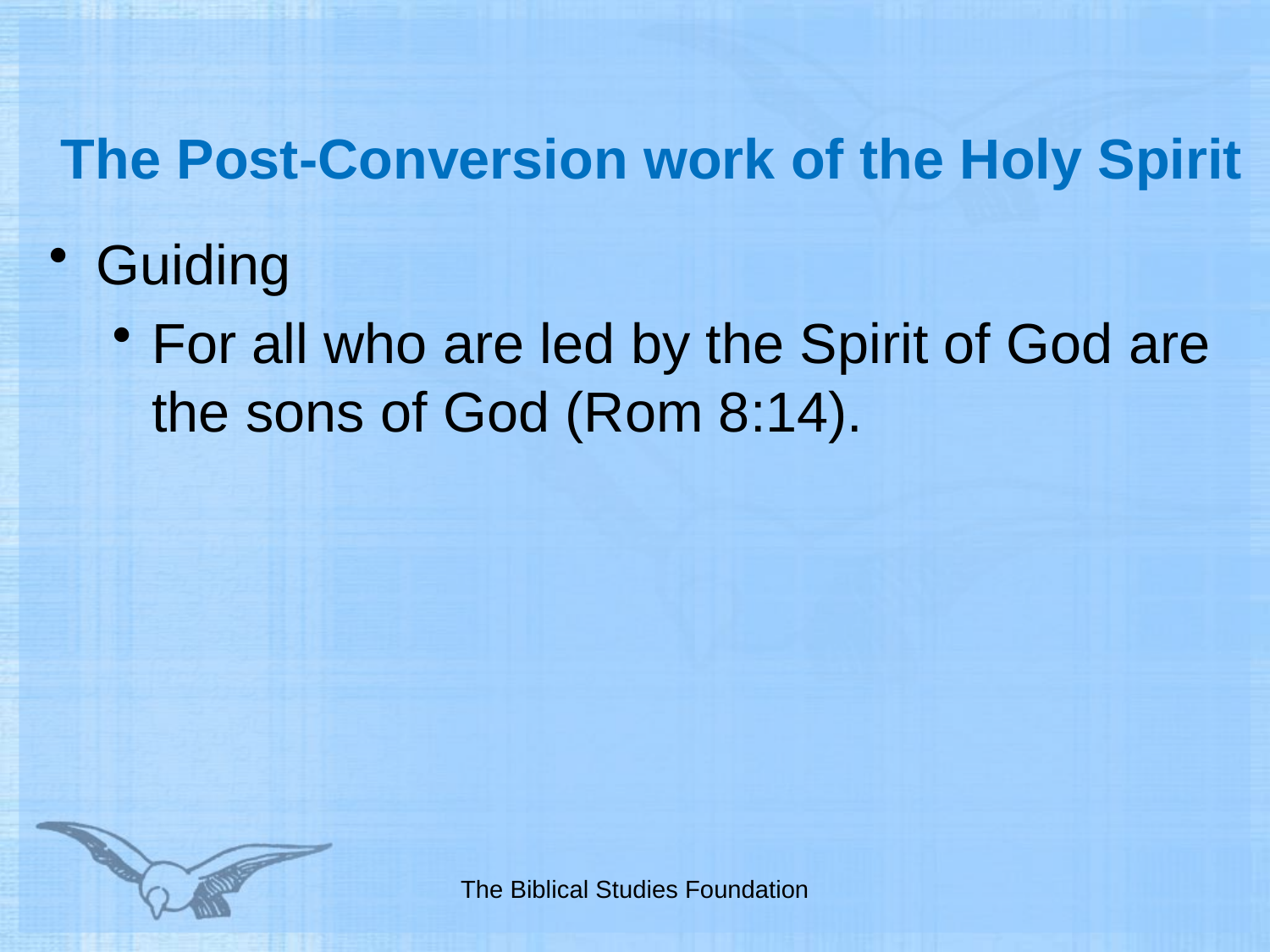

# The Post-Conversion work of the Holy Spirit
Guiding
For all who are led by the Spirit of God are the sons of God (Rom 8:14).
The Biblical Studies Foundation